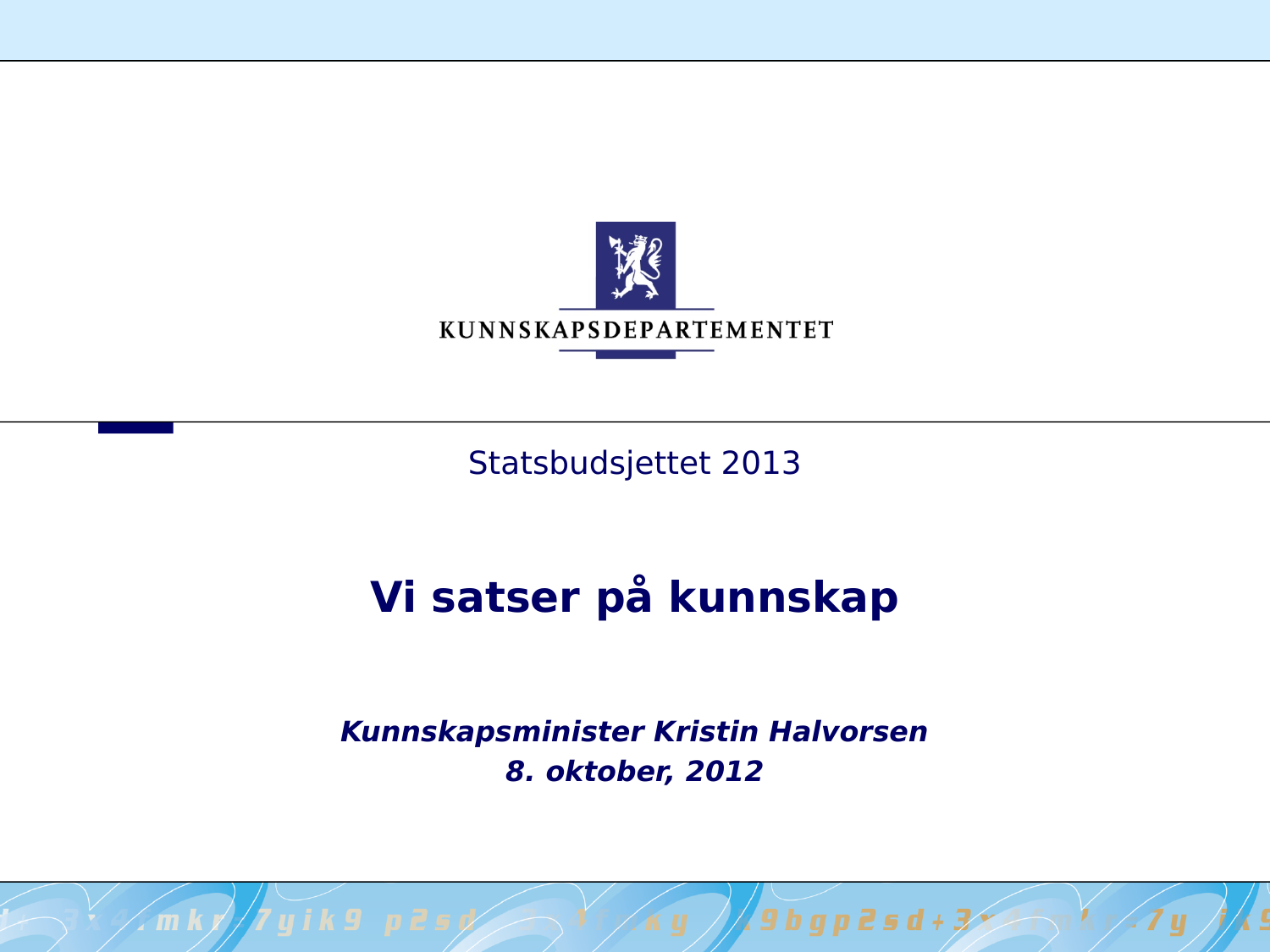

# Statsbudsjettet 2013 Vi satser på kunnskap

Kunnskapsminister Kristin Halvorsen
8. oktober, 2012